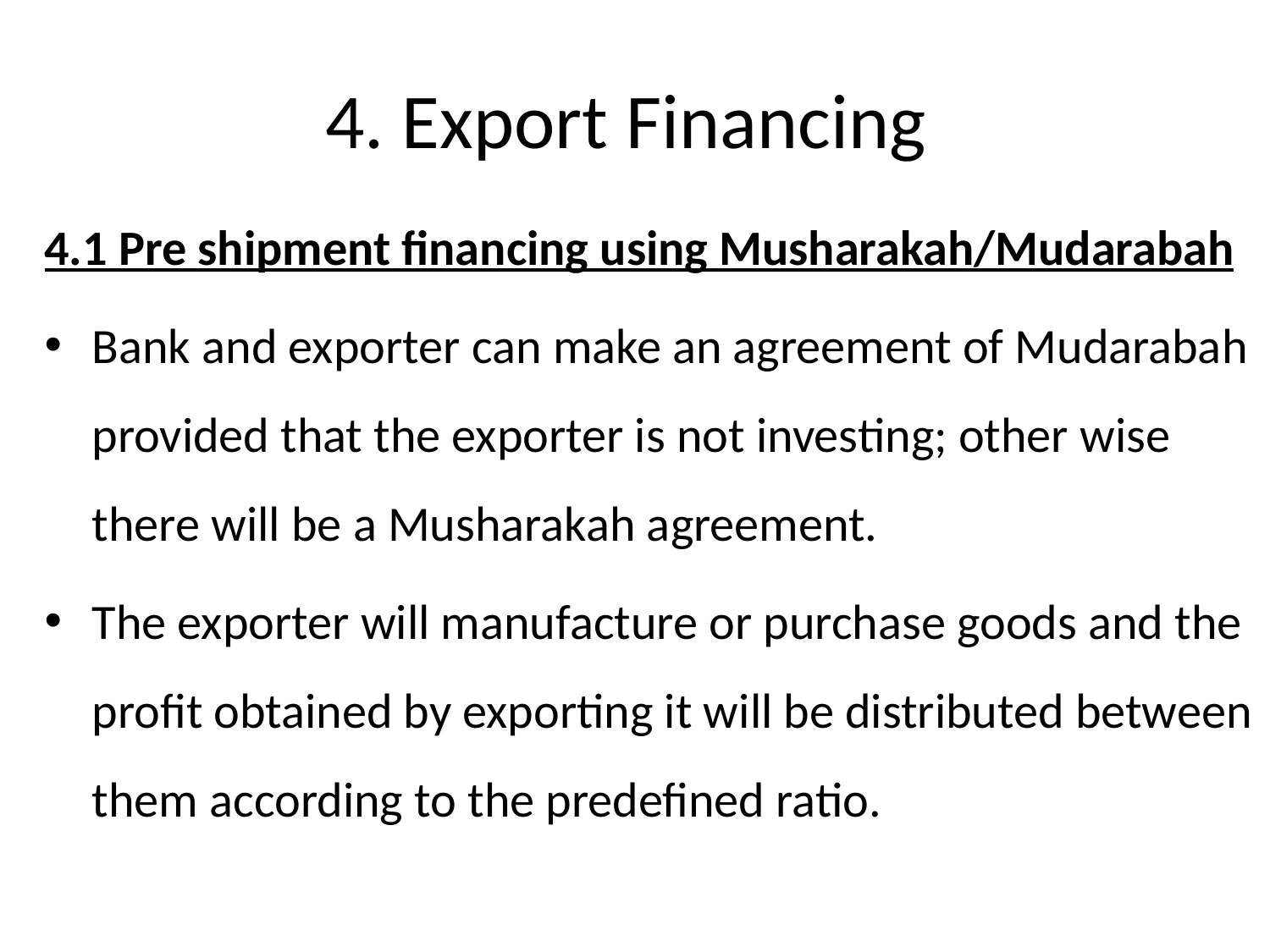

# 4. Export Financing
4.1 Pre shipment financing using Musharakah/Mudarabah
Bank and exporter can make an agreement of Mudarabah provided that the exporter is not investing; other wise there will be a Musharakah agreement.
The exporter will manufacture or purchase goods and the profit obtained by exporting it will be distributed between them according to the predefined ratio.